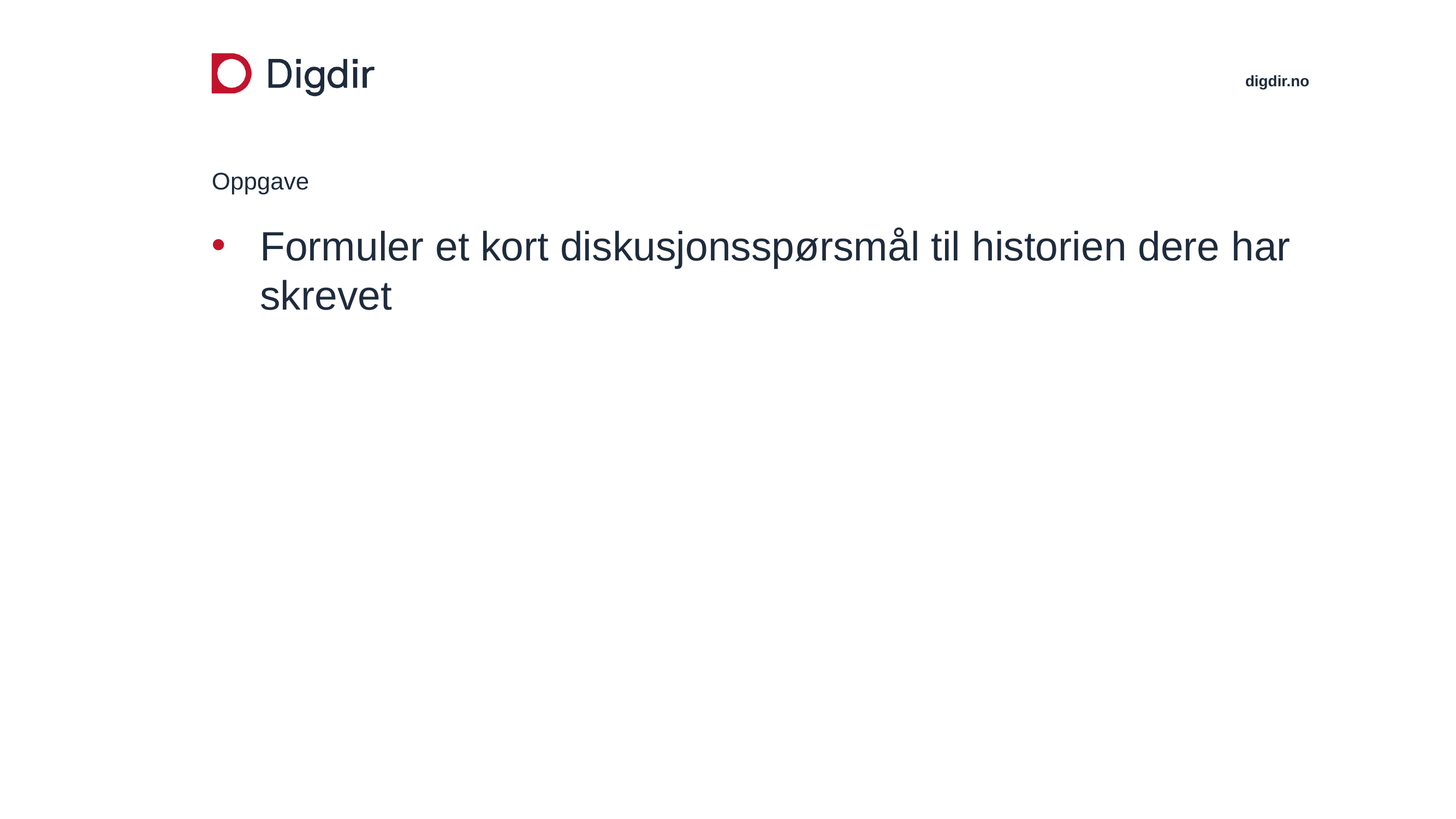

# Oppgave
Formuler et kort diskusjonsspørsmål til historien dere har skrevet